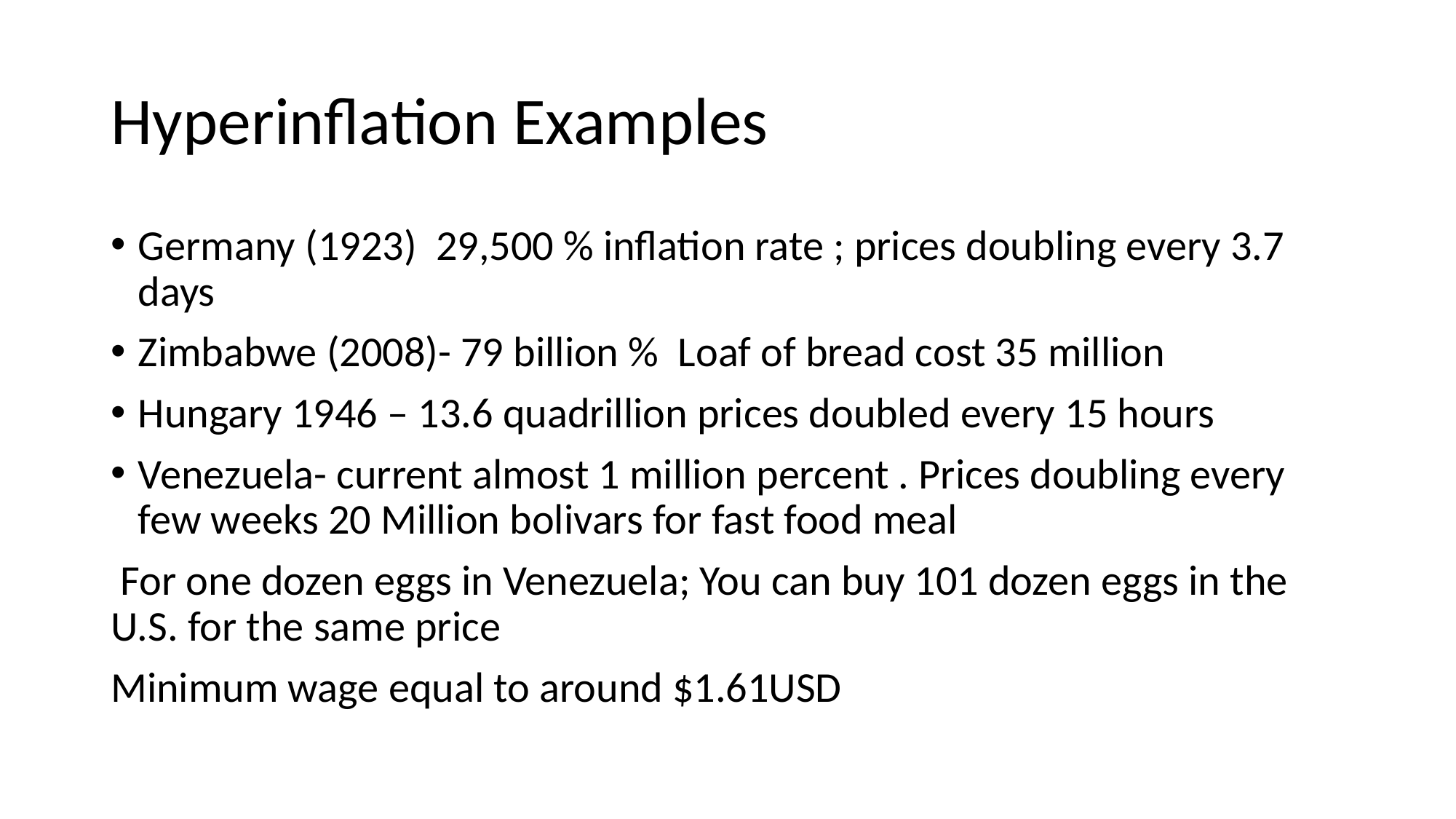

# Hyperinflation Examples
Germany (1923)  29,500 % inflation rate ; prices doubling every 3.7 days
Zimbabwe (2008)- 79 billion %  Loaf of bread cost 35 million
Hungary 1946 – 13.6 quadrillion prices doubled every 15 hours
Venezuela- current almost 1 million percent . Prices doubling every few weeks 20 Million bolivars for fast food meal
 For one dozen eggs in Venezuela; You can buy 101 dozen eggs in the U.S. for the same price
Minimum wage equal to around $1.61USD